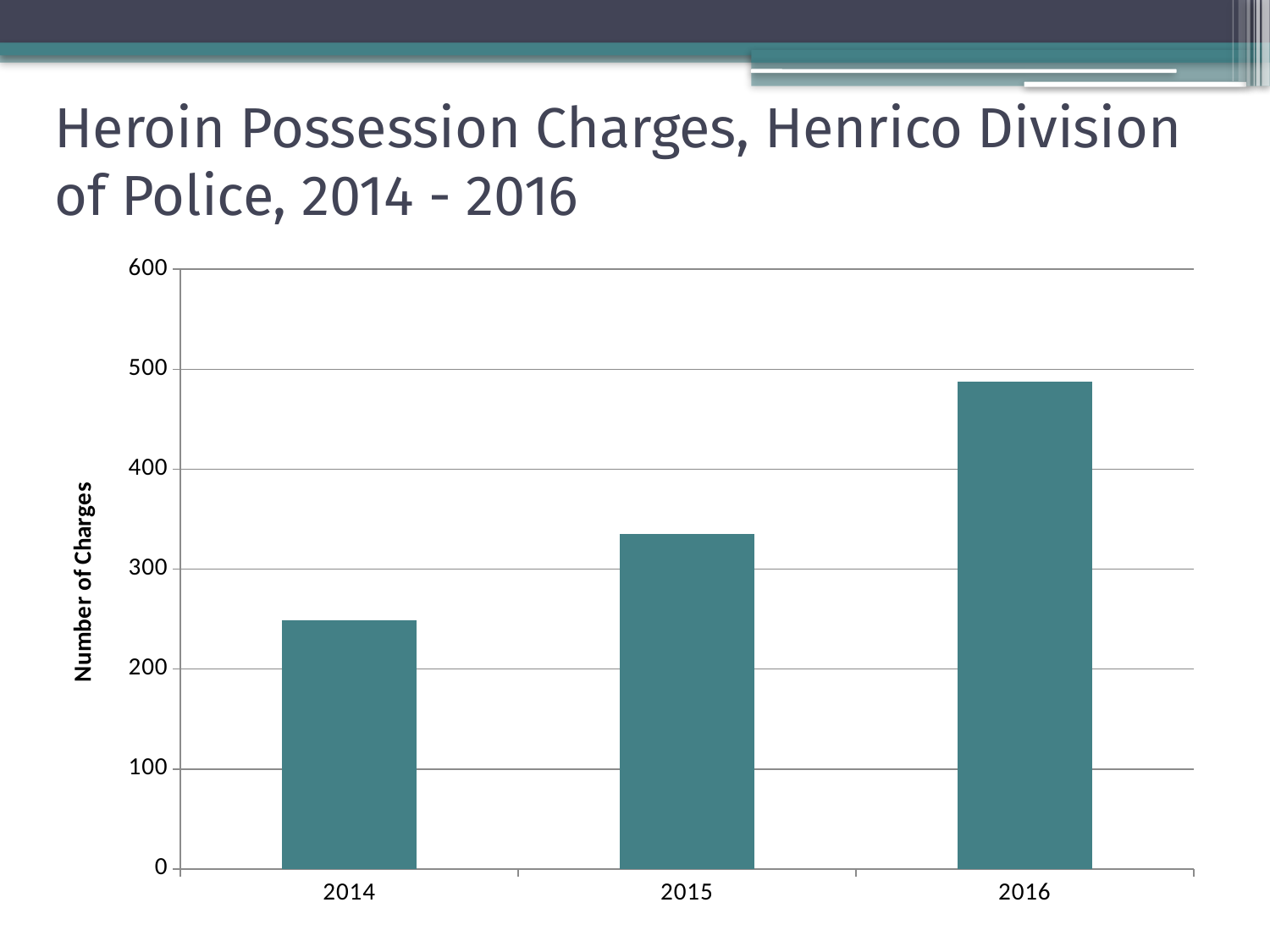

# Heroin Possession Charges, Henrico Division of Police, 2014 - 2016

### Chart

| Category |
|---|

### Chart

| Category | Possess Heroin  |
|---|---|
| 2014 | 249.0 |
| 2015 | 335.0 |
| 2016 | 488.0 |